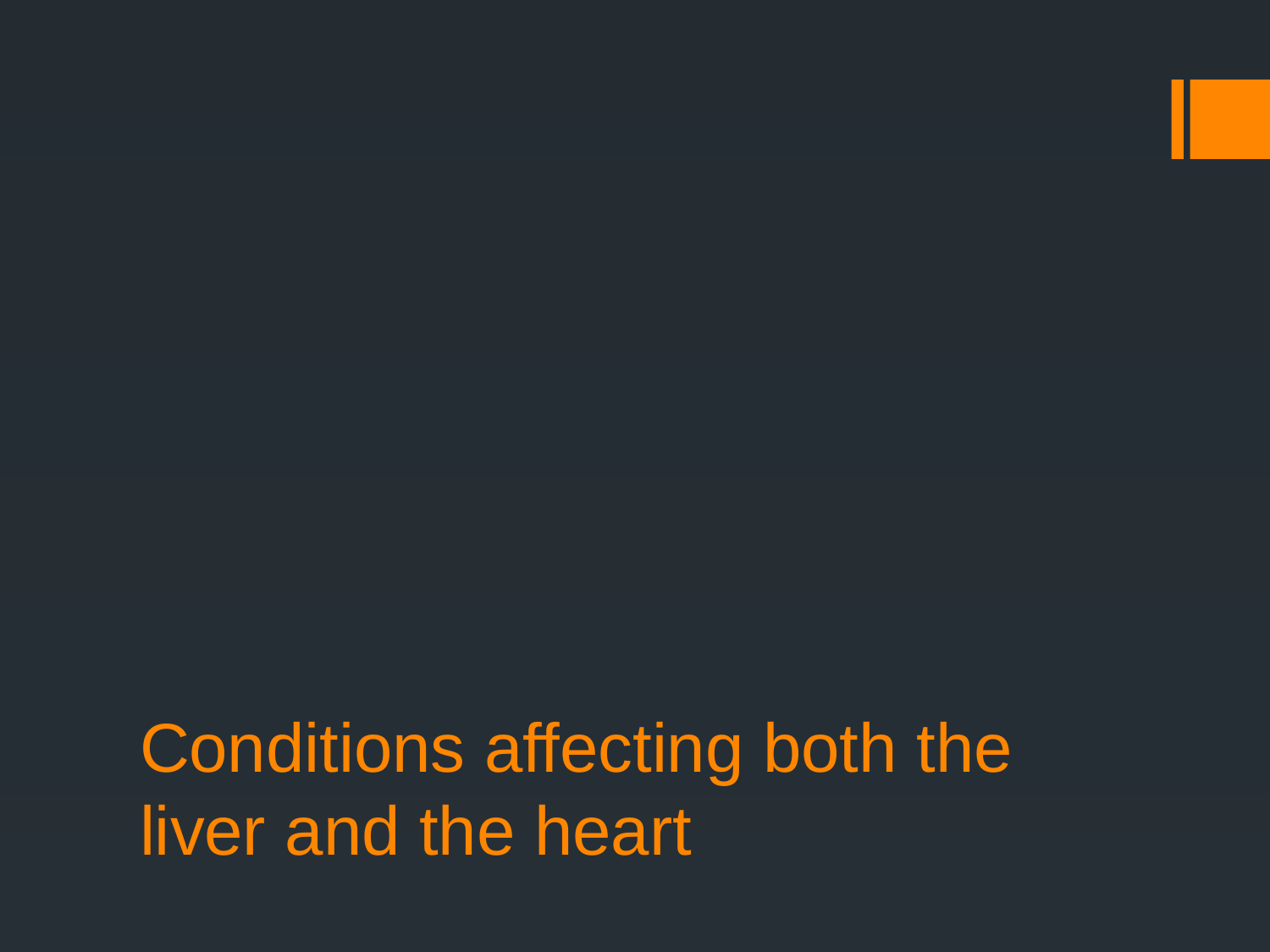

# Conditions affecting both the liver and the heart